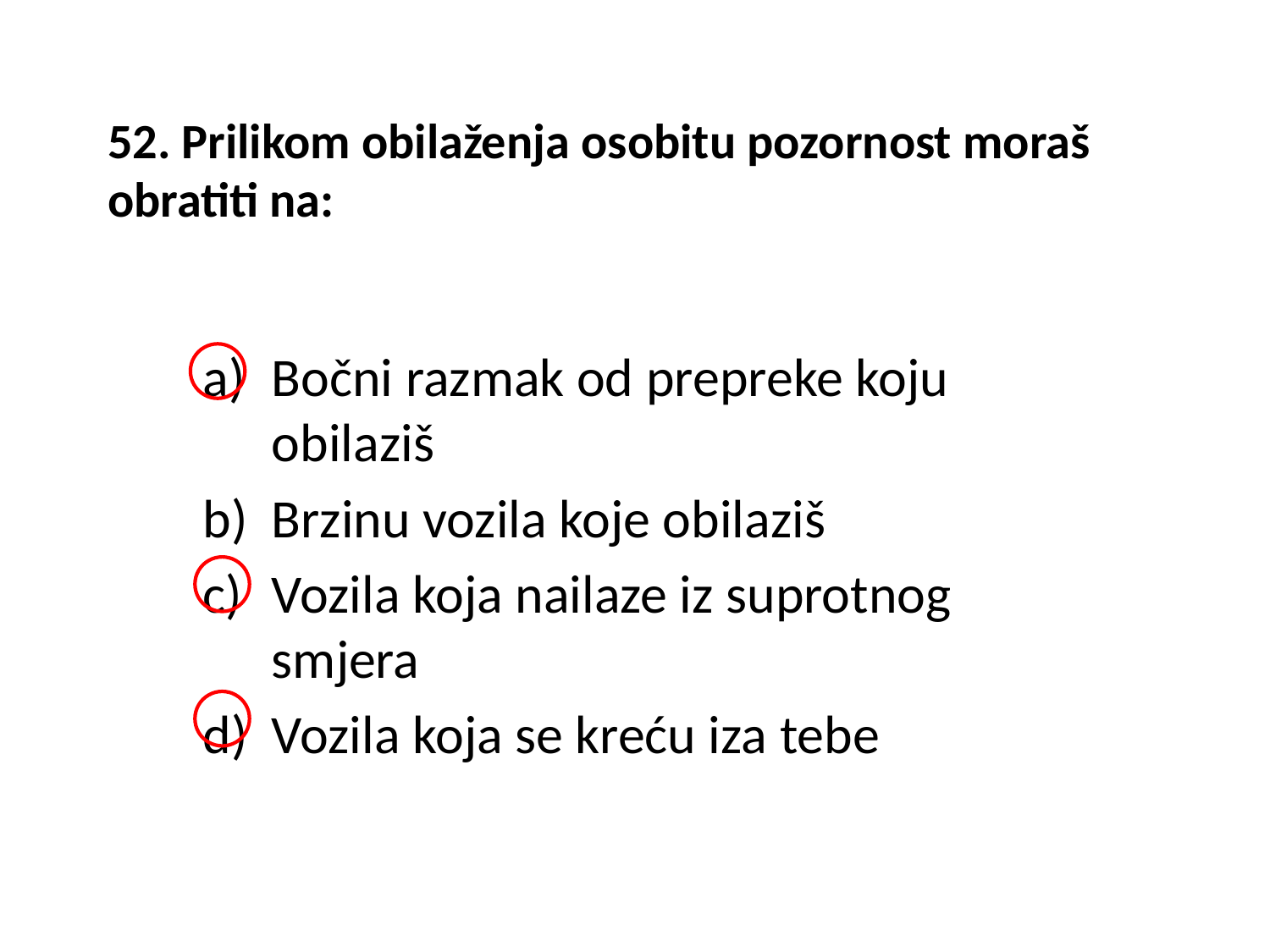

# 52. Prilikom obilaženja osobitu pozornost moraš obratiti na:
Bočni razmak od prepreke koju obilaziš
Brzinu vozila koje obilaziš
Vozila koja nailaze iz suprotnog smjera
Vozila koja se kreću iza tebe